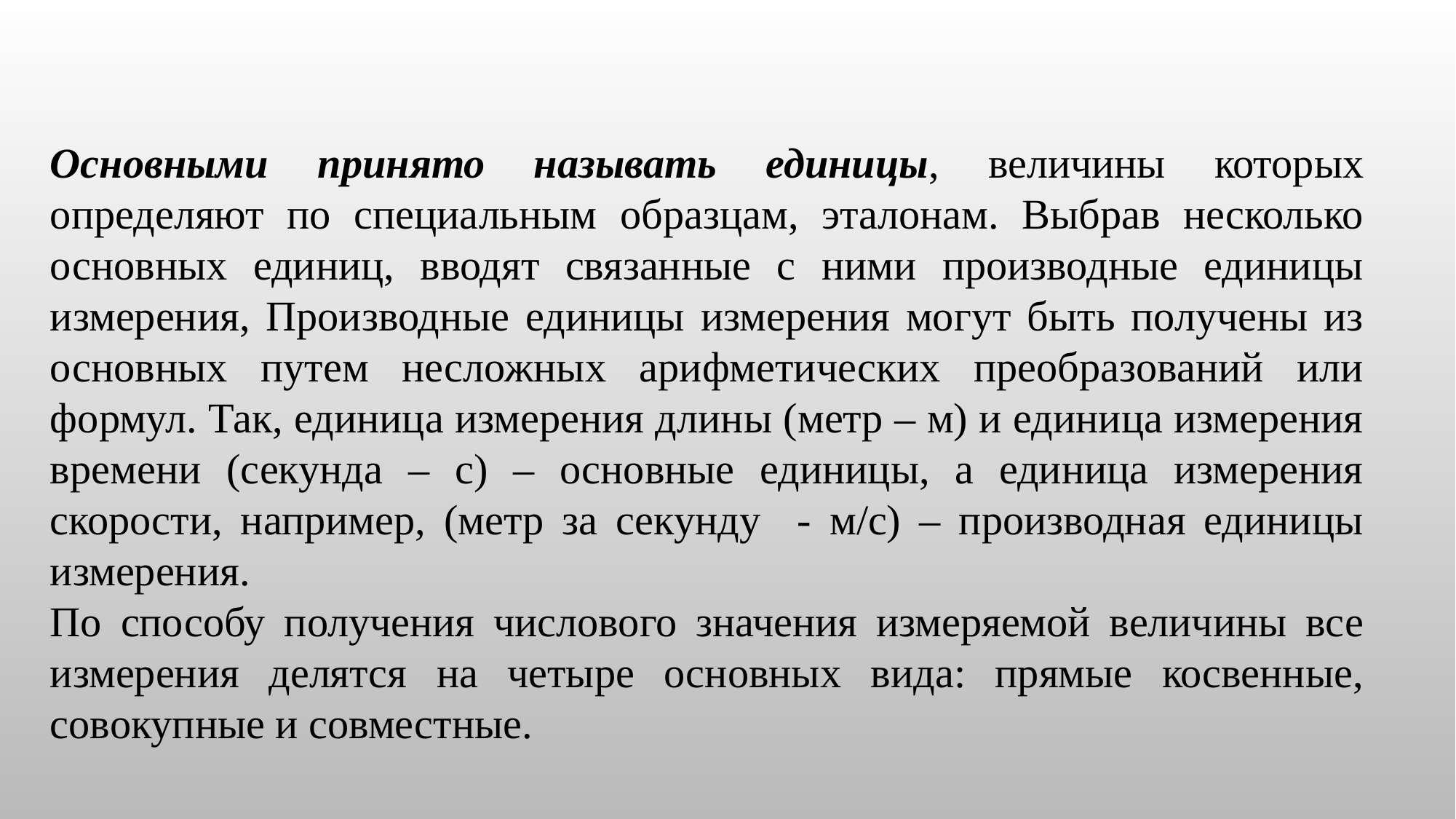

Основными принято называть единицы, величины которых определяют по специальным образцам, эталонам. Выбрав несколько основных единиц, вводят связанные с ними производные единицы измерения, Производные единицы измерения могут быть получены из основных путем несложных арифметических преобразований или формул. Так, единица измерения длины (метр – м) и единица измерения времени (секунда – с) – основные единицы, а единица измерения скорости, например, (метр за секунду  - м/с) – производная единицы измерения.
По способу получения числового значения измеряемой величины все измерения делятся на четыре основных вида: прямые косвенные, совокупные и совместные.